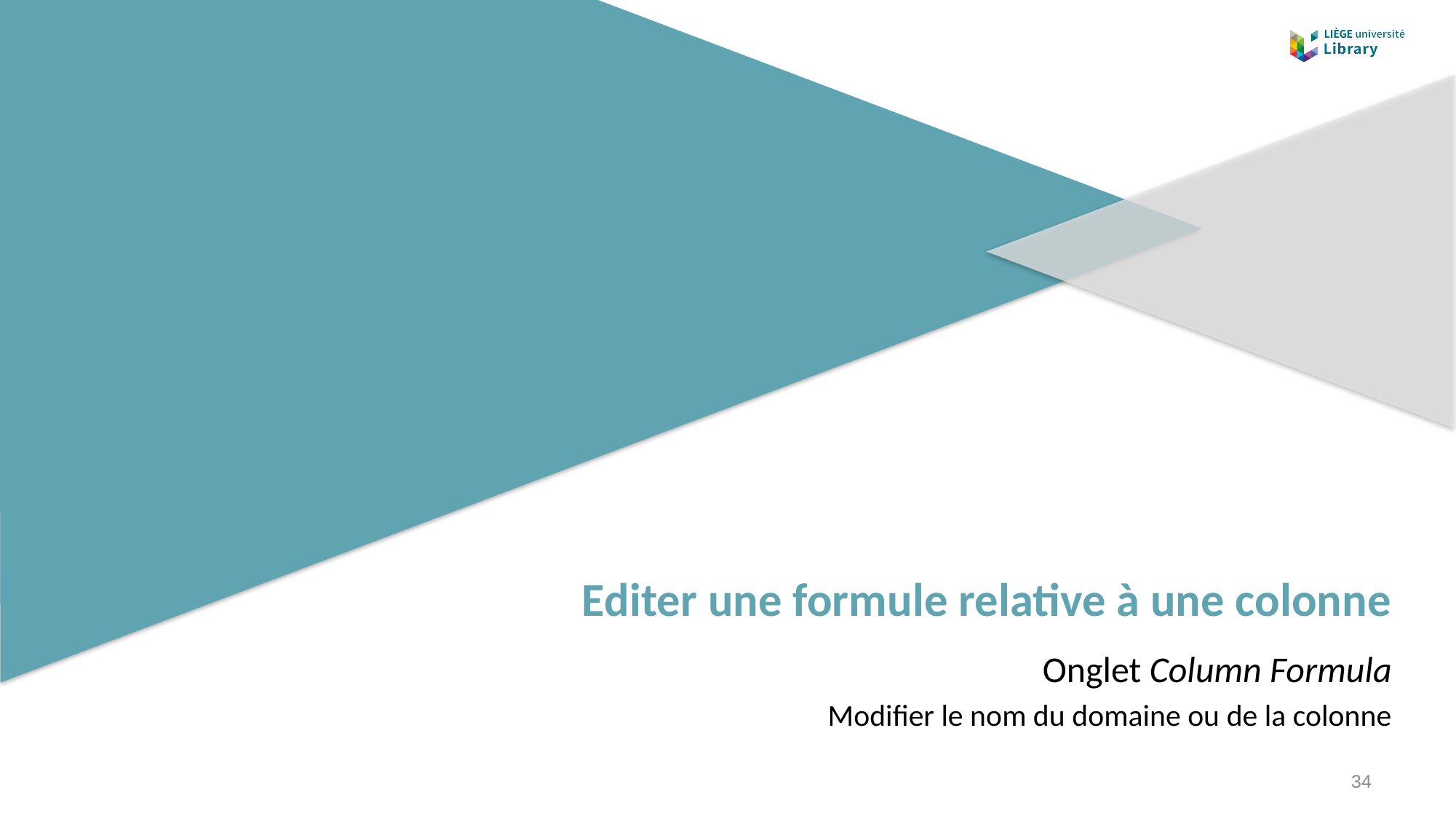

# Editer une formule relative à une colonne
Onglet Column Formula
Modifier le nom du domaine ou de la colonne

34